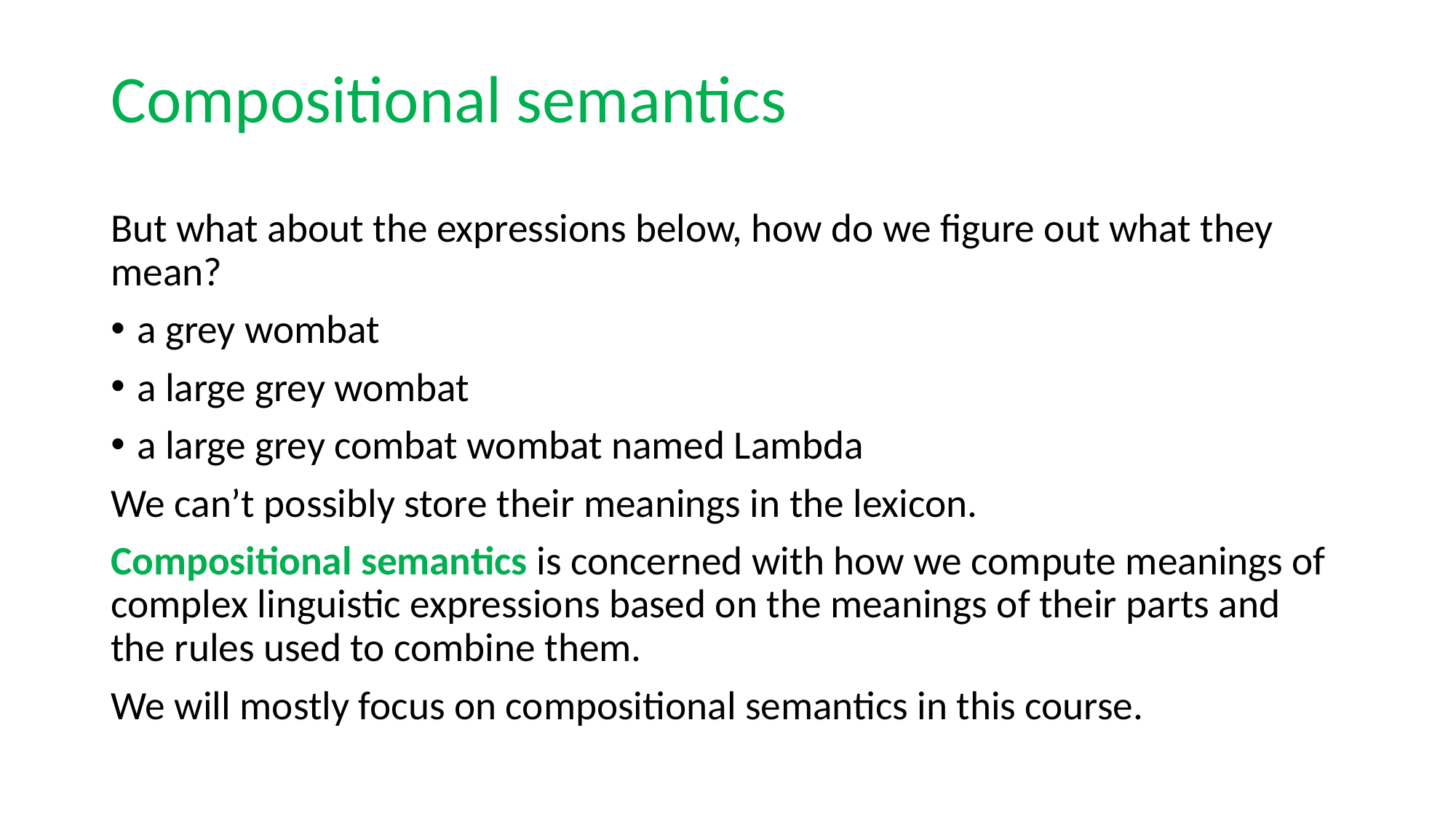

# Compositional semantics
But what about the expressions below, how do we figure out what they mean?
a grey wombat
a large grey wombat
a large grey combat wombat named Lambda
We can’t possibly store their meanings in the lexicon.
Compositional semantics is concerned with how we compute meanings of complex linguistic expressions based on the meanings of their parts and the rules used to combine them.
We will mostly focus on compositional semantics in this course.